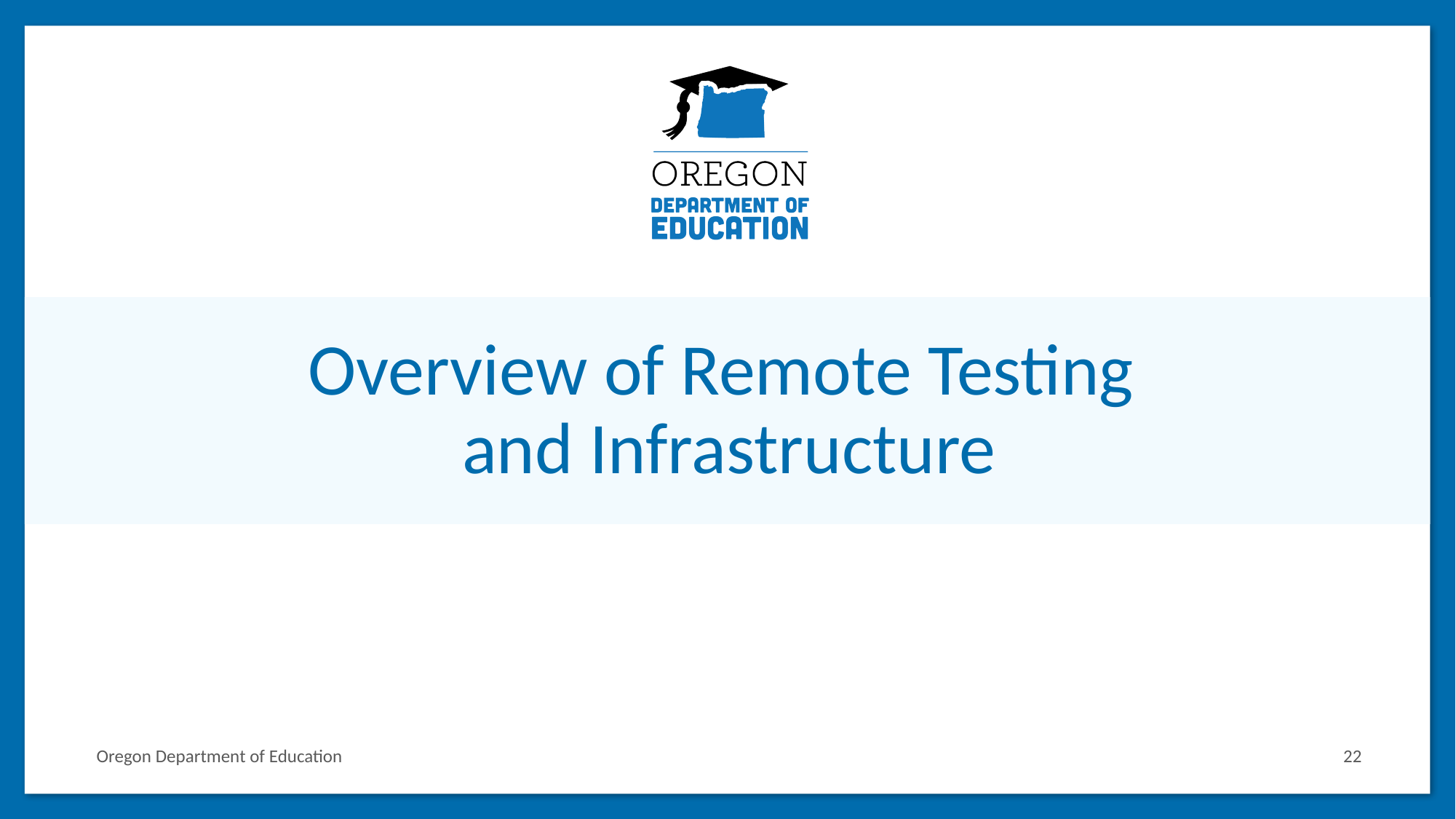

# Overview of Remote Testing and Infrastructure
Oregon Department of Education
22